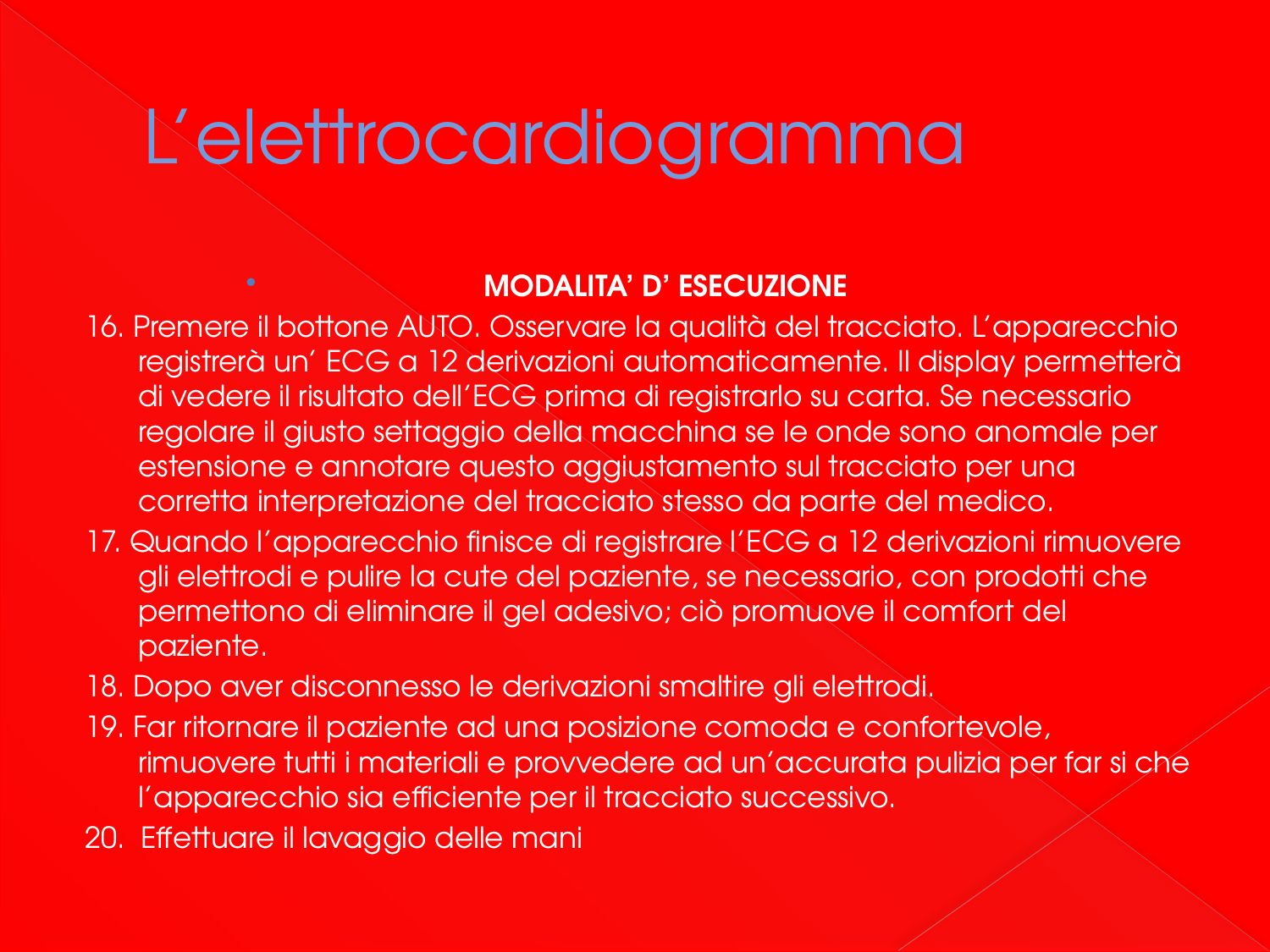

# L’elettrocardiogramma
MODALITA’ D’ ESECUZIONE
16. Premere il bottone AUTO. Osservare la qualità del tracciato. L’apparecchio registrerà un’ ECG a 12 derivazioni automaticamente. Il display permetterà di vedere il risultato dell’ECG prima di registrarlo su carta. Se necessario regolare il giusto settaggio della macchina se le onde sono anomale per estensione e annotare questo aggiustamento sul tracciato per una corretta interpretazione del tracciato stesso da parte del medico.
17. Quando l’apparecchio finisce di registrare l’ECG a 12 derivazioni rimuovere gli elettrodi e pulire la cute del paziente, se necessario, con prodotti che permettono di eliminare il gel adesivo; ciò promuove il comfort del paziente.
18. Dopo aver disconnesso le derivazioni smaltire gli elettrodi.
19. Far ritornare il paziente ad una posizione comoda e confortevole, rimuovere tutti i materiali e provvedere ad un’accurata pulizia per far si che l’apparecchio sia efficiente per il tracciato successivo.
20.  Effettuare il lavaggio delle mani